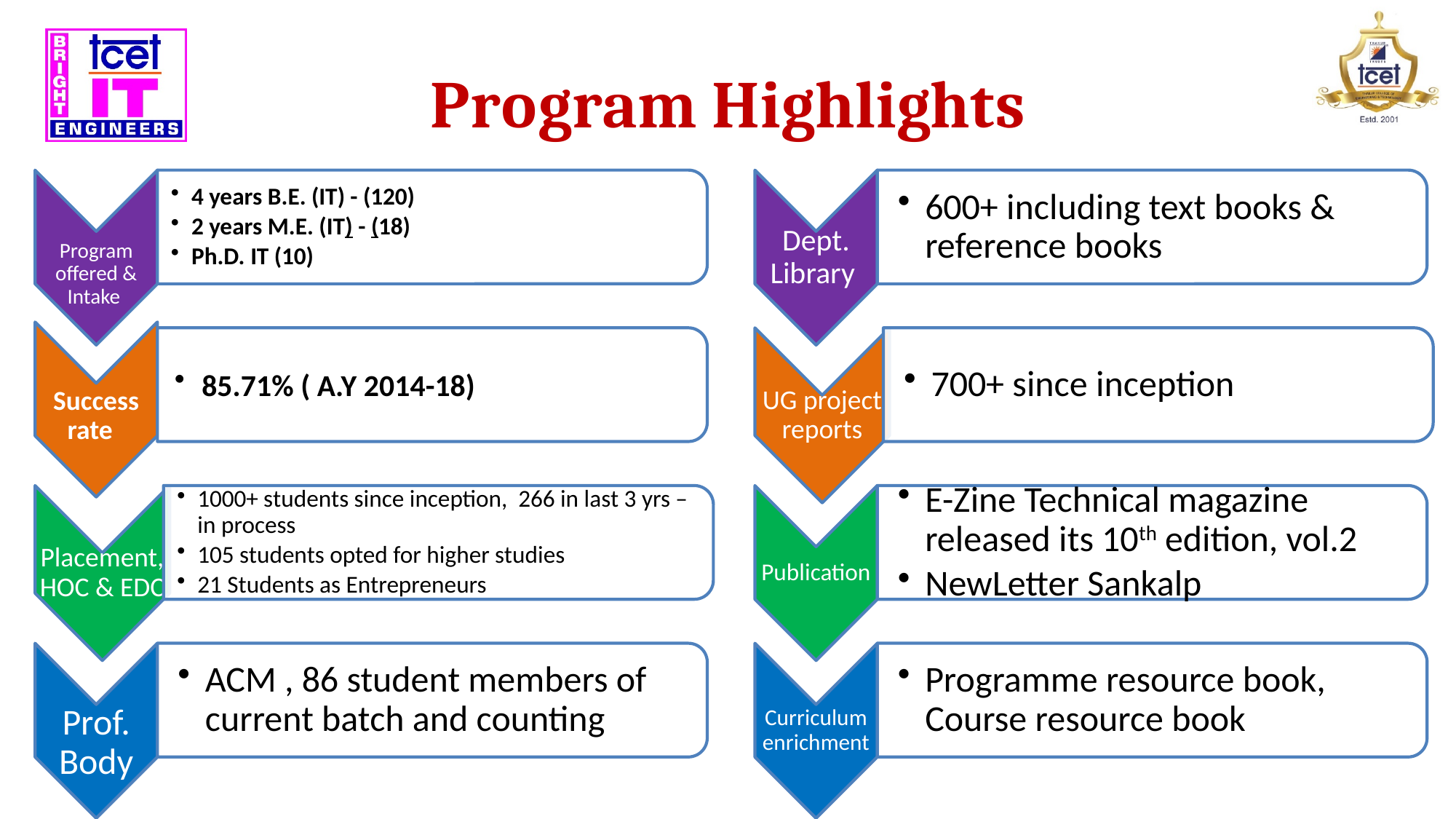

# Program Highlights

Program offered & Intake
4 years B.E. (IT) - (120)
2 years M.E. (IT) - (18)
Ph.D. IT (10)

Success rate

85.71% ( A.Y 2014-18)
Placement, HOC & EDC
1000+ students since inception,  266 in last 3 yrs – in process
105 students opted for higher studies
21 Students as Entrepreneurs

Prof. Body

ACM , 86 student members of current batch and counting
Dept. Library
600+ including text books & reference books
UG project reports
700+ since inception
Publication
E-Zine Technical magazine released its 10th edition, vol.2
NewLetter Sankalp
Curriculum enrichment
Programme resource book, Course resource book